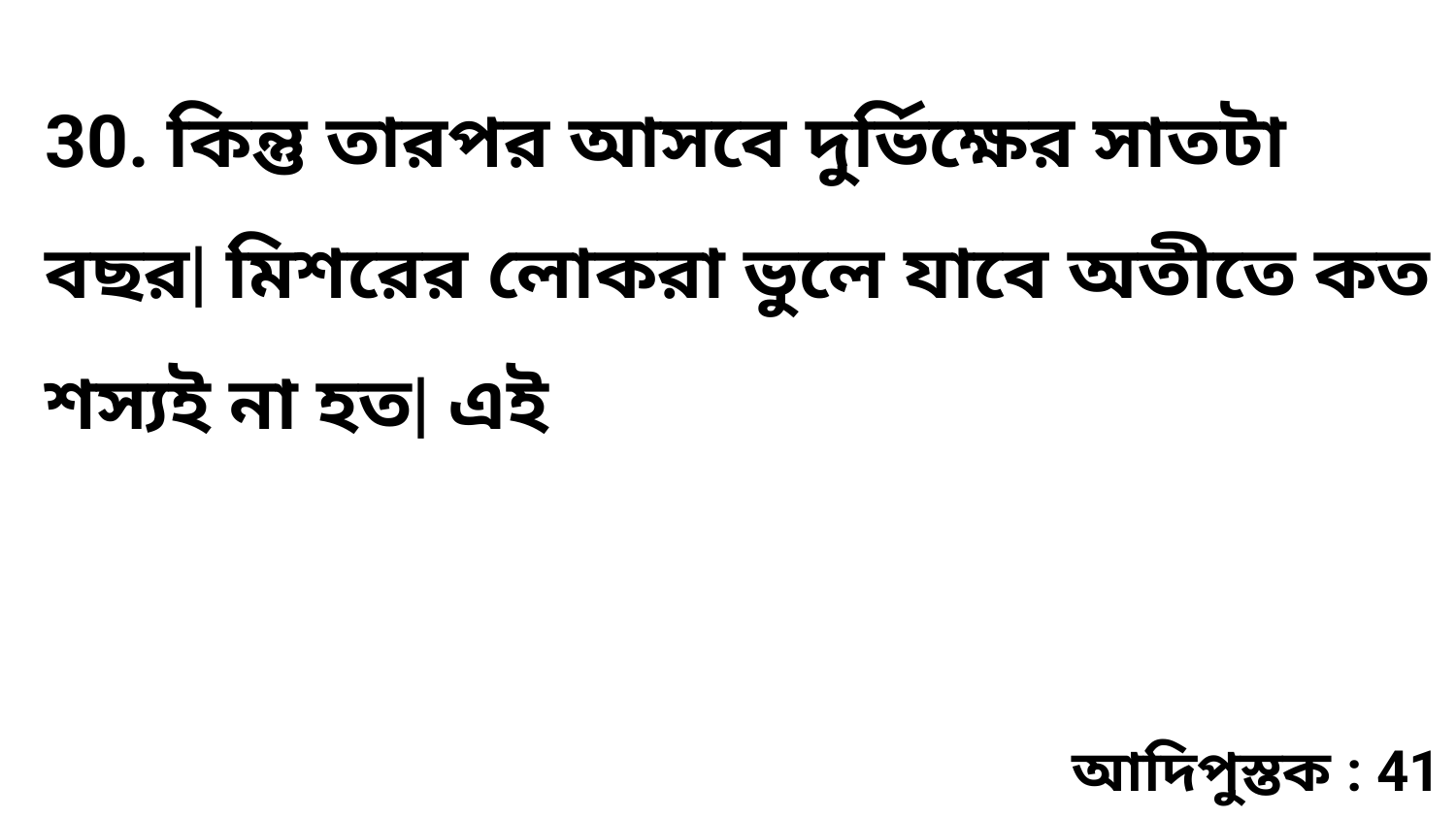

30. কিন্তু তারপর আসবে দুর্ভিক্ষের সাতটা বছর| মিশরের লোকরা ভুলে যাবে অতীতে কত শস্যই না হত| এই
আদিপুস্তক : 41